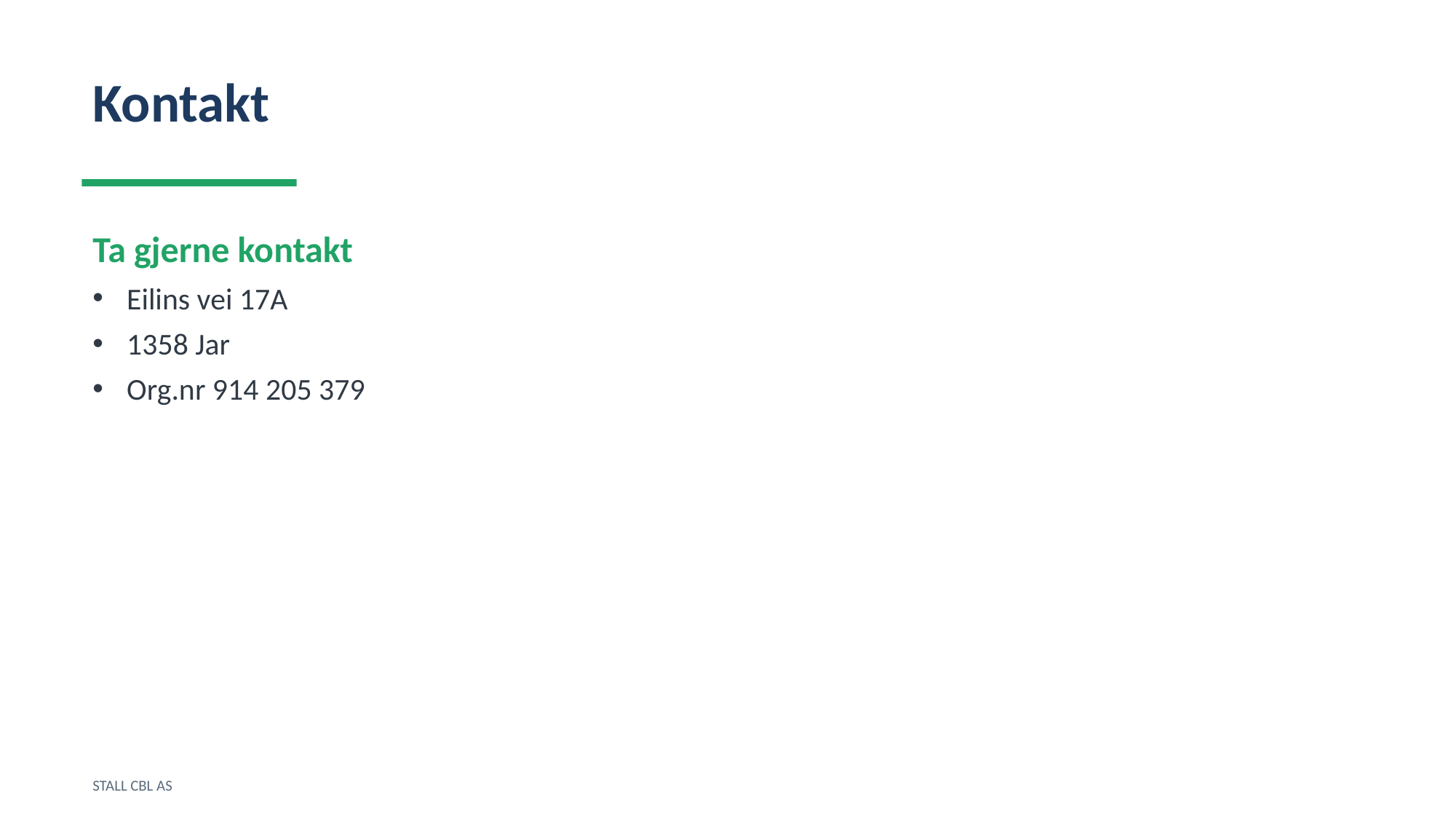

Kontakt

Ta gjerne kontakt
Eilins vei 17A
1358 Jar
Org.nr 914 205 379
STALL CBL AS